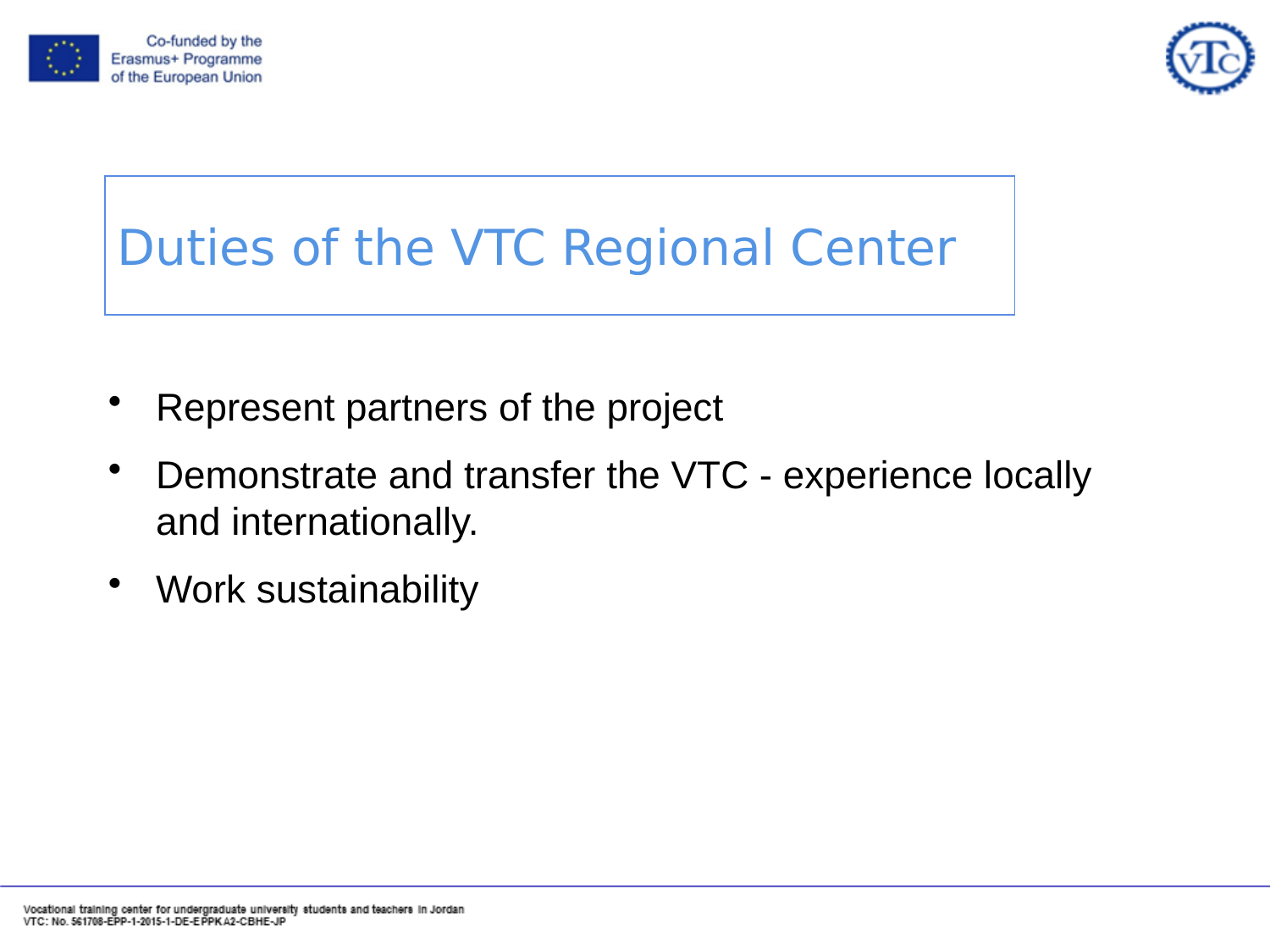

Duties of the VTC Regional Center
Represent partners of the project
Demonstrate and transfer the VTC - experience locally and internationally.
Work sustainability